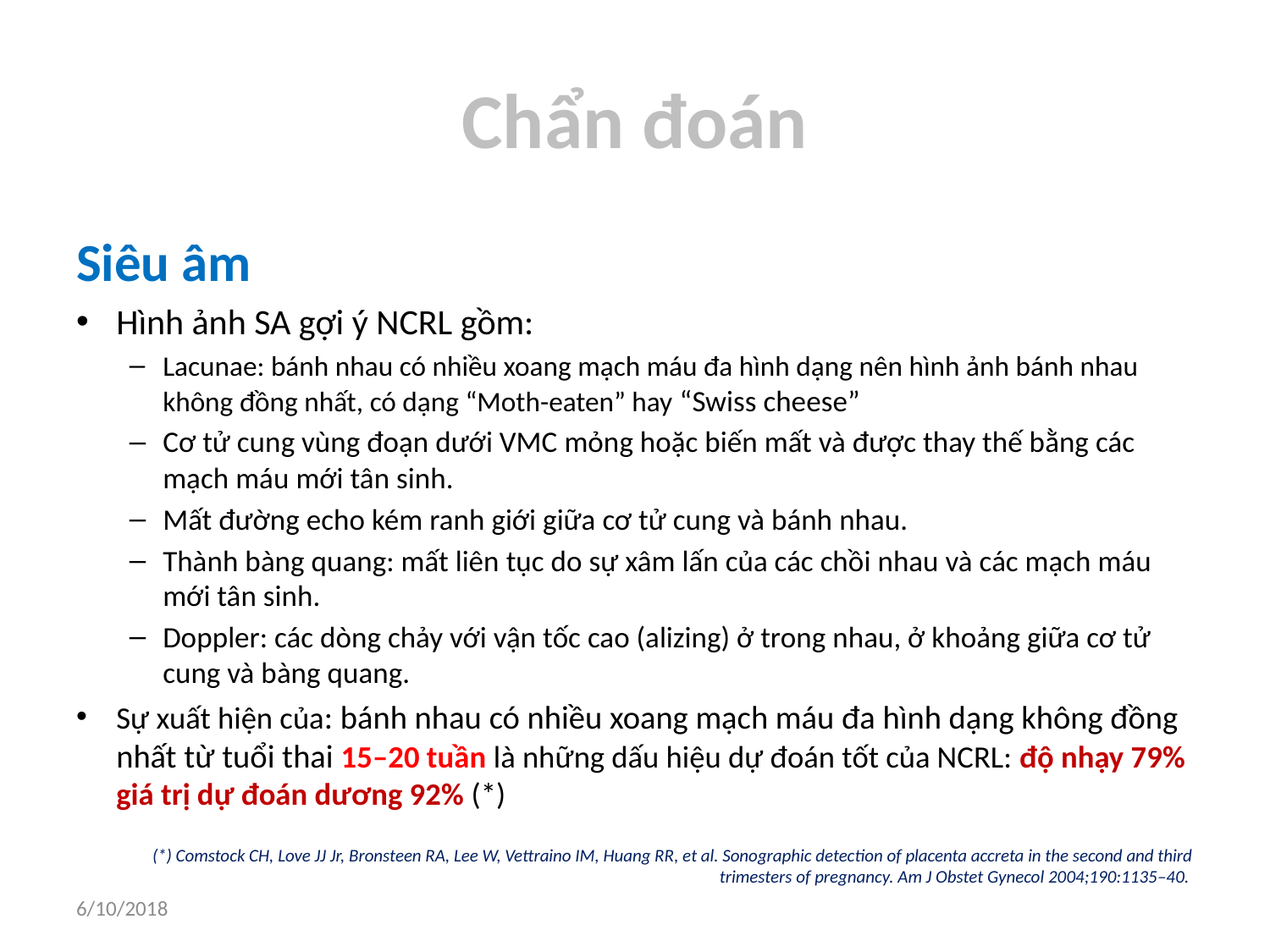

# Chẩn đoán
Siêu âm
Hình ảnh SA gợi ý NCRL gồm:
Lacunae: bánh nhau có nhiều xoang mạch máu đa hình dạng nên hình ảnh bánh nhau không đồng nhất, có dạng “Moth-eaten” hay “Swiss cheese”
Cơ tử cung vùng đoạn dưới VMC mỏng hoặc biến mất và được thay thế bằng các mạch máu mới tân sinh.
Mất đường echo kém ranh giới giữa cơ tử cung và bánh nhau.
Thành bàng quang: mất liên tục do sự xâm lấn của các chồi nhau và các mạch máu mới tân sinh.
Doppler: các dòng chảy với vận tốc cao (alizing) ở trong nhau, ở khoảng giữa cơ tử cung và bàng quang.
Sự xuất hiện của: bánh nhau có nhiều xoang mạch máu đa hình dạng không đồng nhất từ tuổi thai 15–20 tuần là những dấu hiệu dự đoán tốt của NCRL: độ nhạy 79%  giá trị dự đoán dương 92% (*)

(*) Comstock CH, Love JJ Jr, Bronsteen RA, Lee W, Vettraino IM, Huang RR, et al. Sonographic detection of placenta accreta in the second and third trimesters of pregnancy. Am J Obstet Gynecol 2004;190:1135–40.
6/10/2018